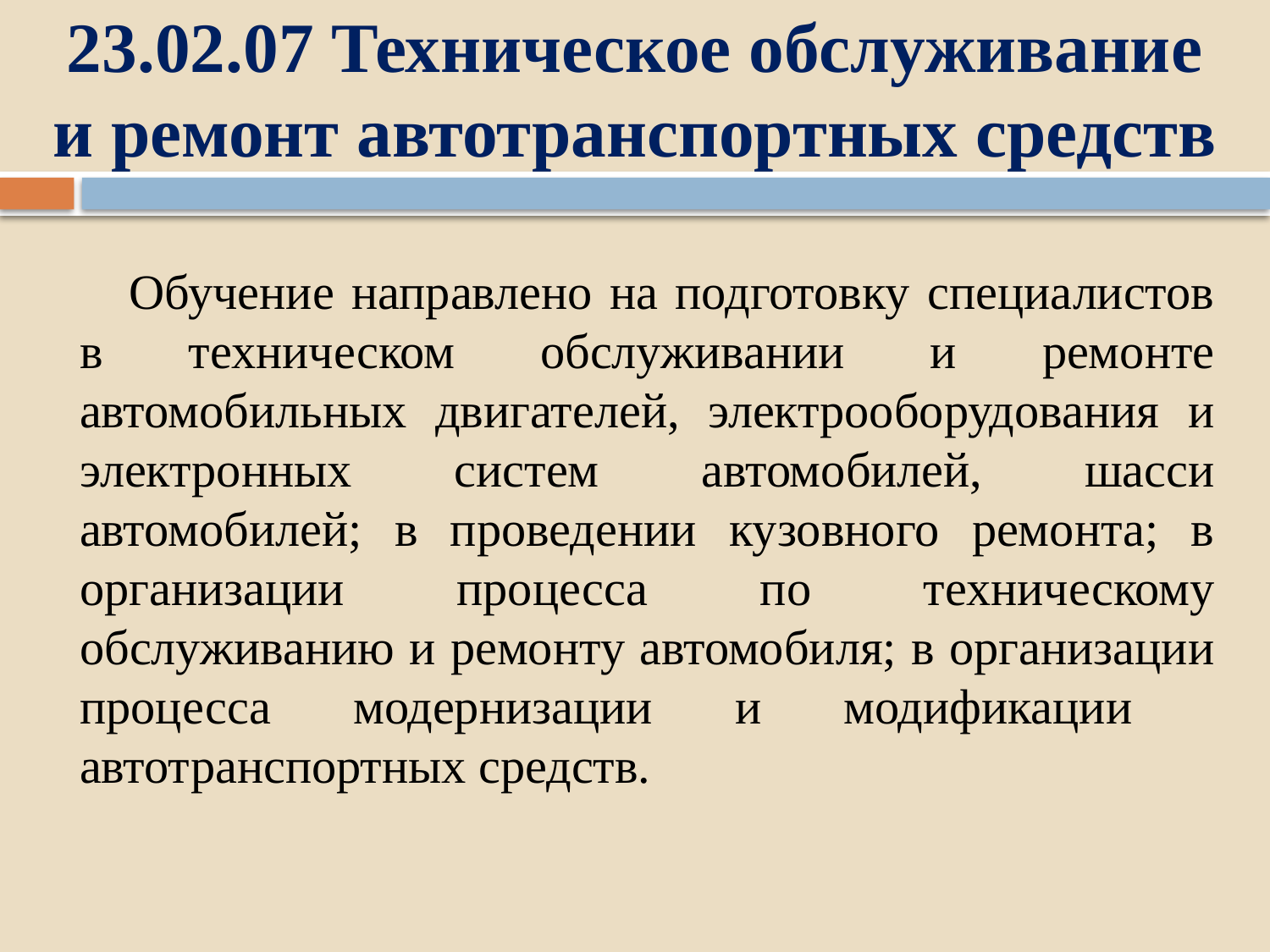

# 23.02.07 Техническое обслуживание и ремонт автотранспортных средств

Обучение направлено на подготовку специалистов в техническом обслуживании и ремонте автомобильных двигателей, электрооборудования и электронных систем автомобилей, шасси автомобилей; в проведении кузовного ремонта; в организации процесса по техническому обслуживанию и ремонту автомобиля; в организации процесса модернизации и модификации  автотранспортных средств.